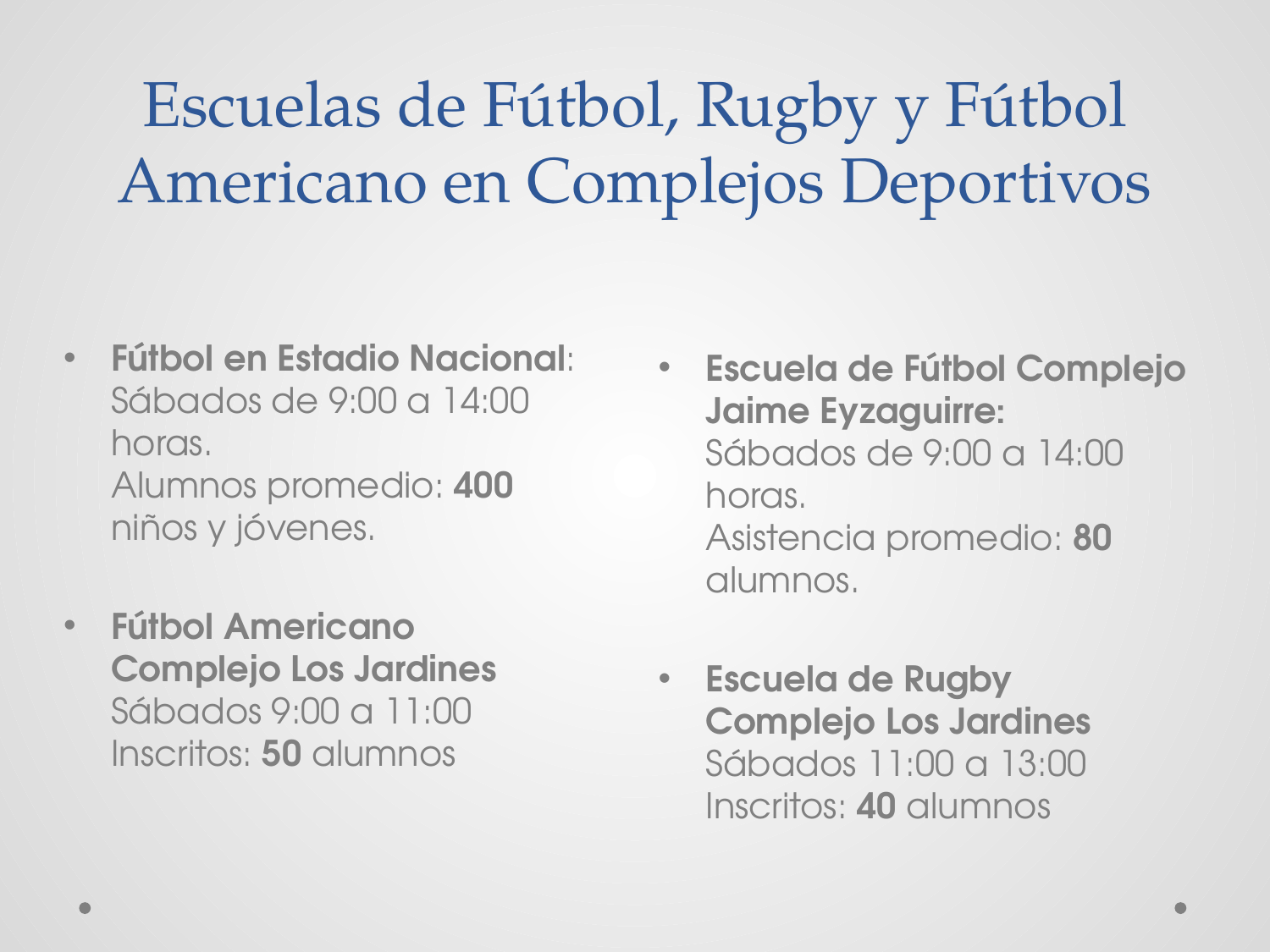

# Escuelas de Fútbol, Rugby y Fútbol Americano en Complejos Deportivos

Fútbol en Estadio Nacional:  Sábados de 9:00 a 14:00 horas.
Alumnos promedio: 400 niños y jóvenes.

Fútbol Americano
Complejo Los Jardines
Sábados 9:00 a 11:00
Inscritos: 50 alumnos

Escuela de Fútbol Complejo Jaime Eyzaguirre:
Sábados de 9:00 a 14:00 horas.
Asistencia promedio: 80 alumnos.

Escuela de Rugby
Complejo Los Jardines
Sábados 11:00 a 13:00
Inscritos: 40 alumnos